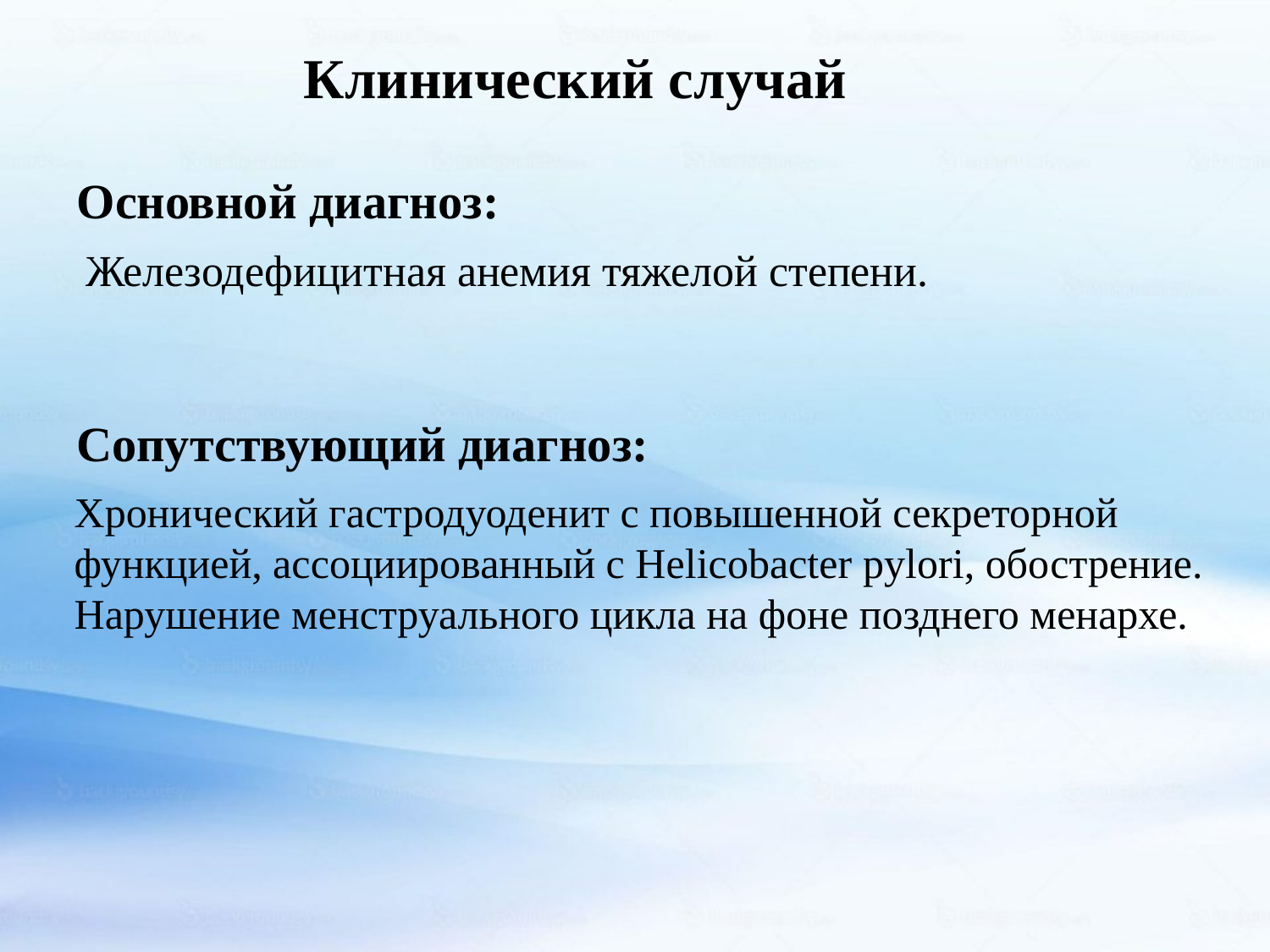

Клинический случай
Основной диагноз:
Железодефицитная анемия тяжелой степени.
Сопутствующий диагноз:
Хронический гастродуоденит с повышенной секреторной функцией, ассоциированный с Helicobacter pylori, обострение. Нарушение менструального цикла на фоне позднего менархе.